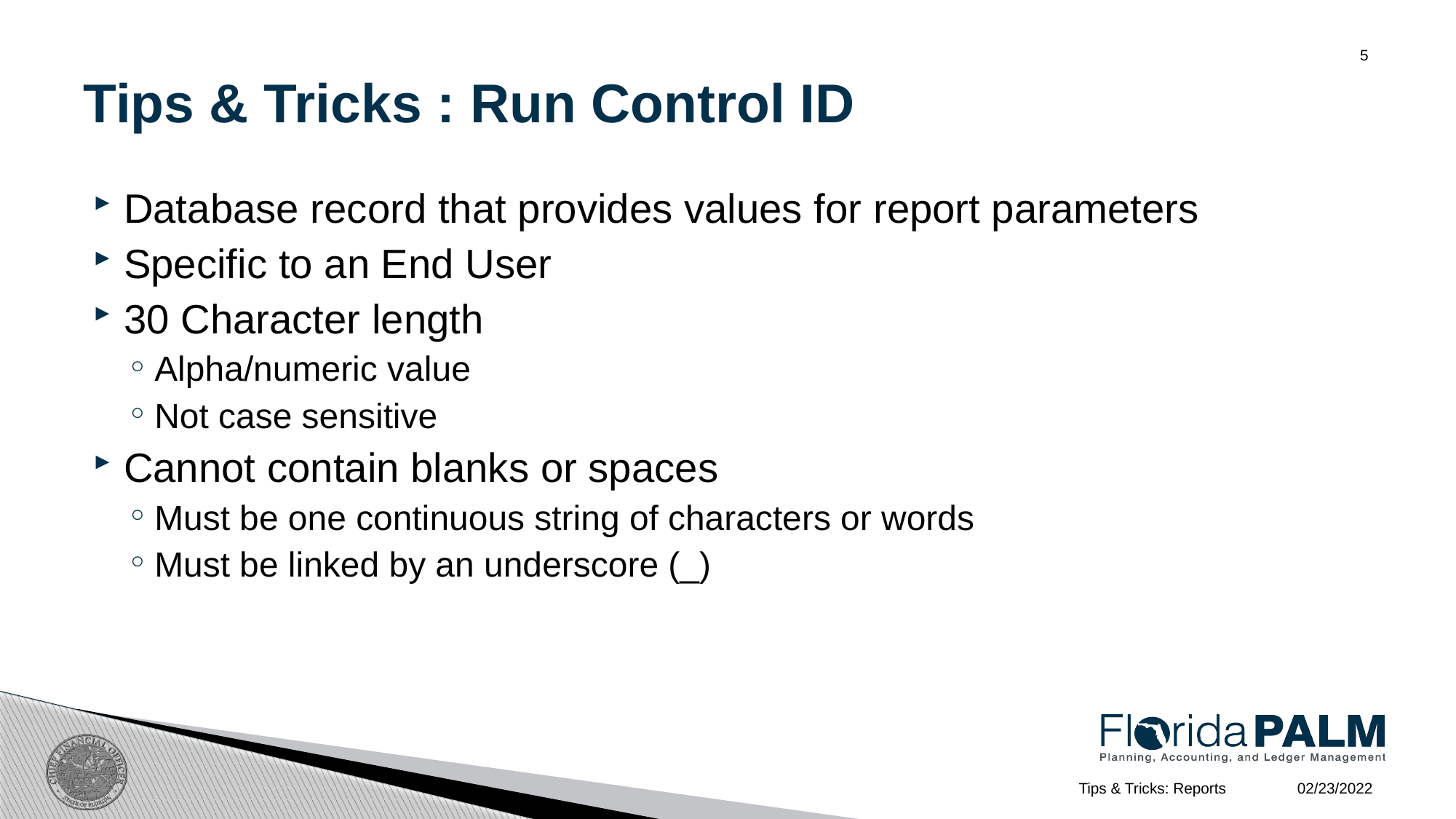

# Tips & Tricks : Run Control ID
5
Database record that provides values for report parameters
Specific to an End User
30 Character length
Alpha/numeric value
Not case sensitive
Cannot contain blanks or spaces
Must be one continuous string of characters or words
Must be linked by an underscore (_)

02/23/2022
Tips & Tricks: Reports